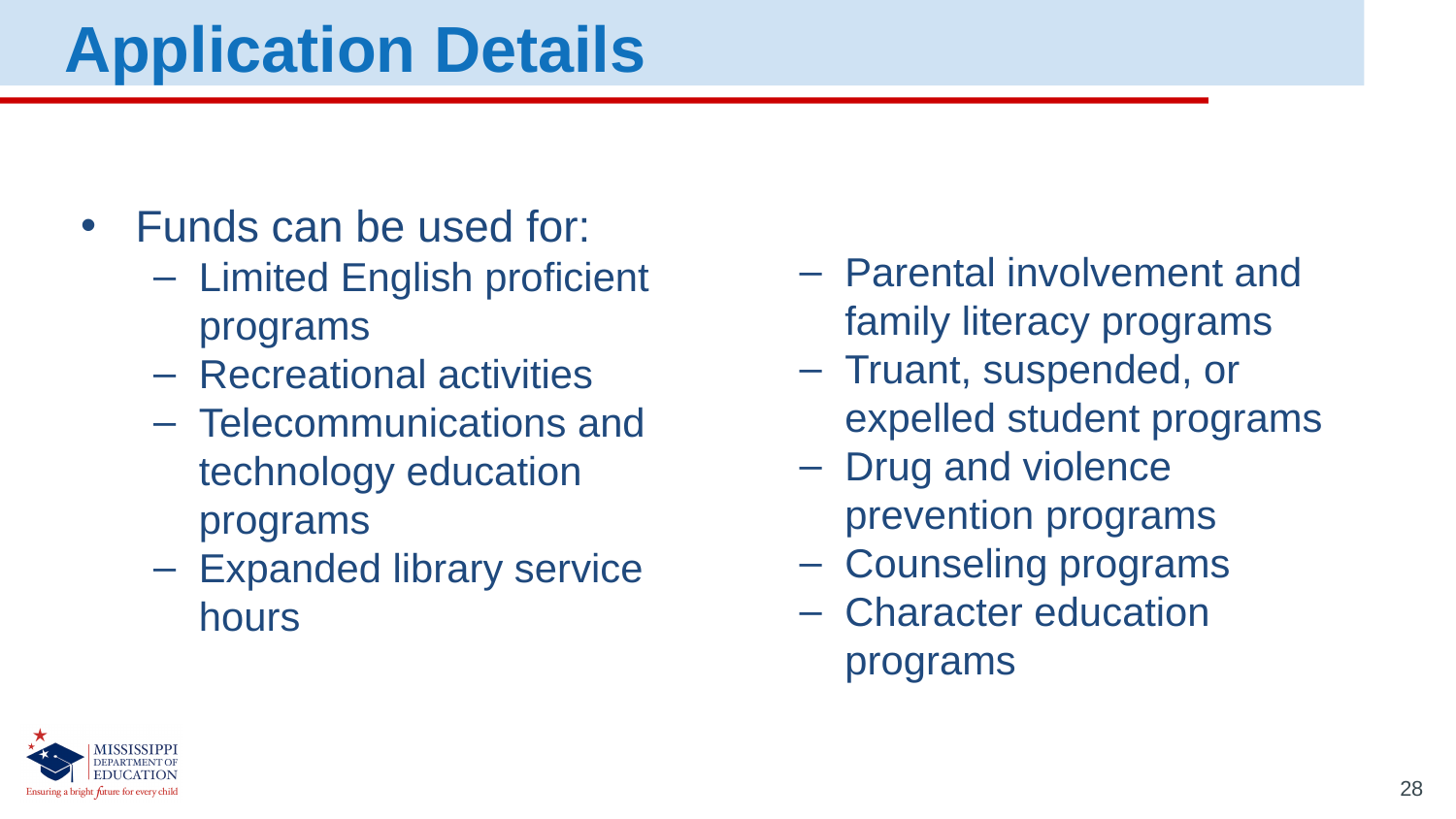

Application Details
Funds can be used for:
Limited English proficient programs
Recreational activities
Telecommunications and technology education programs
Expanded library service hours

Parental involvement and family literacy programs
Truant, suspended, or expelled student programs
Drug and violence prevention programs
Counseling programs
Character education programs
28